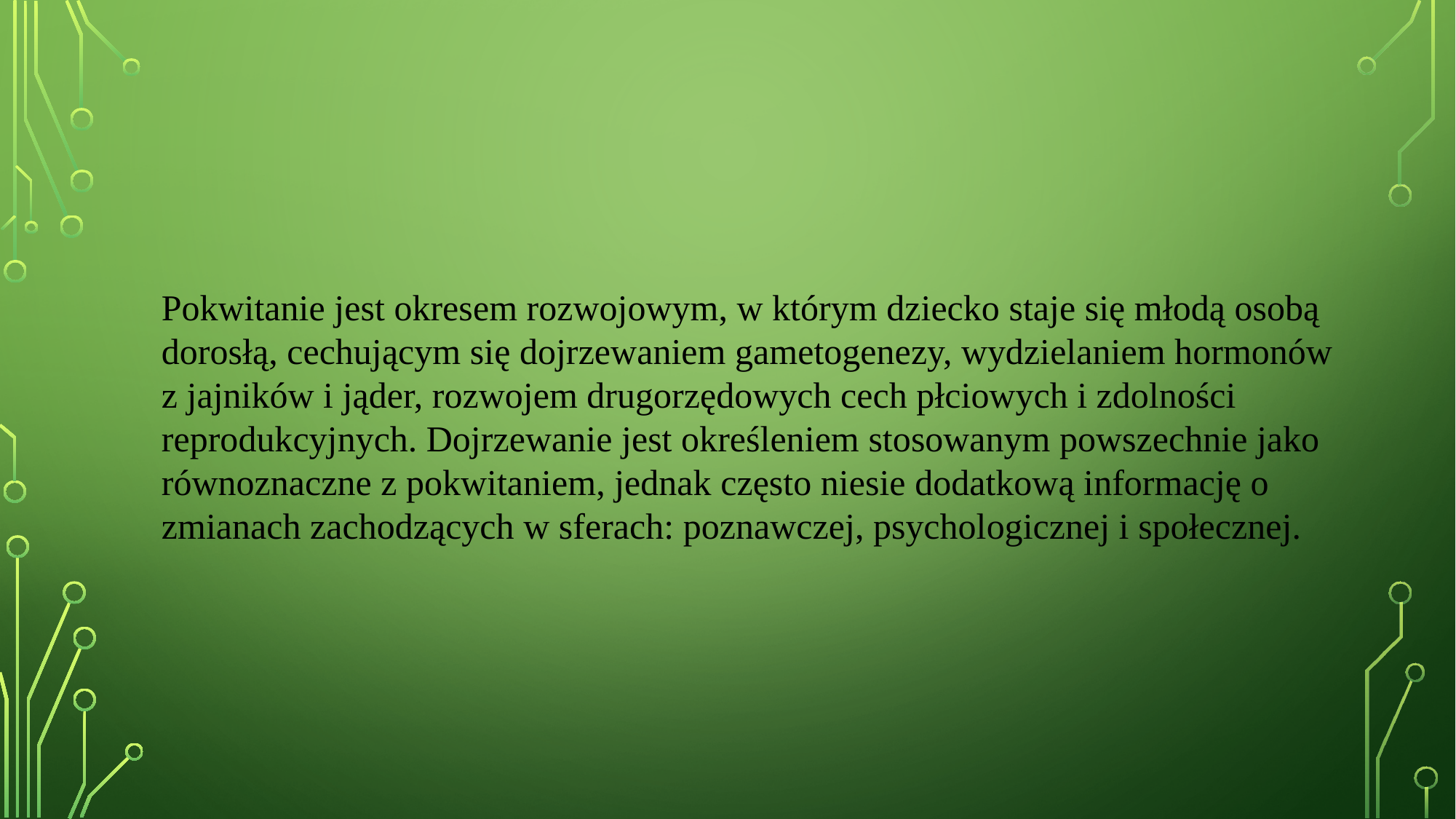

Pokwitanie jest okresem rozwojowym, w którym dziecko staje się młodą osobą dorosłą, cechującym się dojrzewaniem gametogenezy, wydzielaniem hormonów z jajników i jąder, rozwojem drugorzędowych cech płciowych i zdolności reprodukcyjnych. Dojrzewanie jest określeniem stosowanym powszechnie jako równoznaczne z pokwitaniem, jednak często niesie dodatkową informację o zmianach zachodzących w sferach: poznawczej, psychologicznej i społecznej.